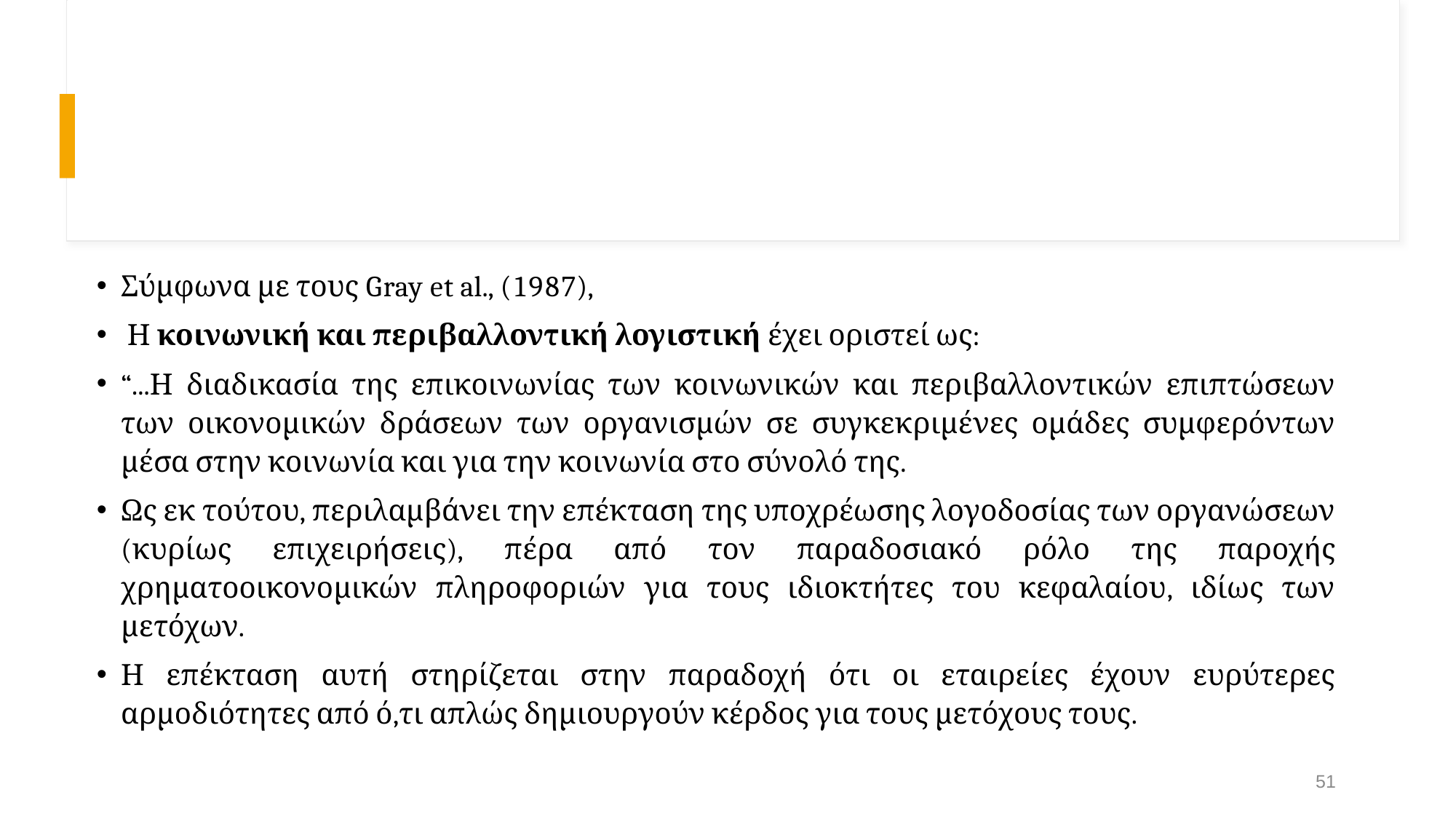

#
Σύμφωνα με τους Gray et al., (1987),
 Η κοινωνική και περιβαλλοντική λογιστική έχει οριστεί ως:
“...Η διαδικασία της επικοινωνίας των κοινωνικών και περιβαλλοντικών επιπτώσεων των οικονομικών δράσεων των οργανισμών σε συγκεκριμένες ομάδες συμφερόντων μέσα στην κοινωνία και για την κοινωνία στο σύνολό της.
Ως εκ τούτου, περιλαμβάνει την επέκταση της υποχρέωσης λογοδοσίας των οργανώσεων (κυρίως επιχειρήσεις), πέρα από τον παραδοσιακό ρόλο της παροχής χρηματοοικονομικών πληροφοριών για τους ιδιοκτήτες του κεφαλαίου, ιδίως των μετόχων.
Η επέκταση αυτή στηρίζεται στην παραδοχή ότι οι εταιρείες έχουν ευρύτερες αρμοδιότητες από ό,τι απλώς δημιουργούν κέρδος για τους μετόχους τους.
51